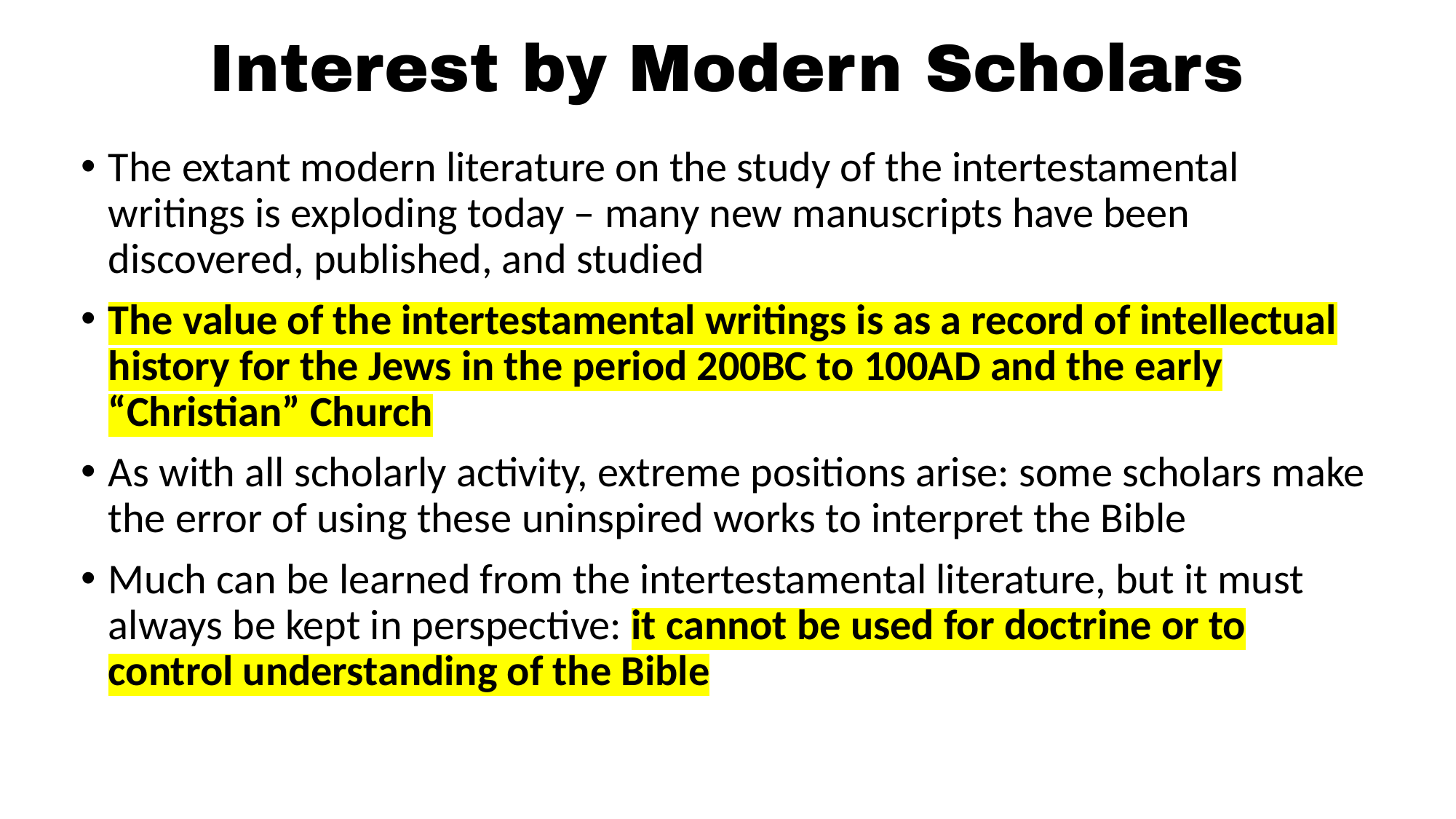

# Interest by Modern Scholars
The extant modern literature on the study of the intertestamental writings is exploding today – many new manuscripts have been discovered, published, and studied
The value of the intertestamental writings is as a record of intellectual history for the Jews in the period 200BC to 100AD and the early “Christian” Church
As with all scholarly activity, extreme positions arise: some scholars make the error of using these uninspired works to interpret the Bible
Much can be learned from the intertestamental literature, but it must always be kept in perspective: it cannot be used for doctrine or to control understanding of the Bible